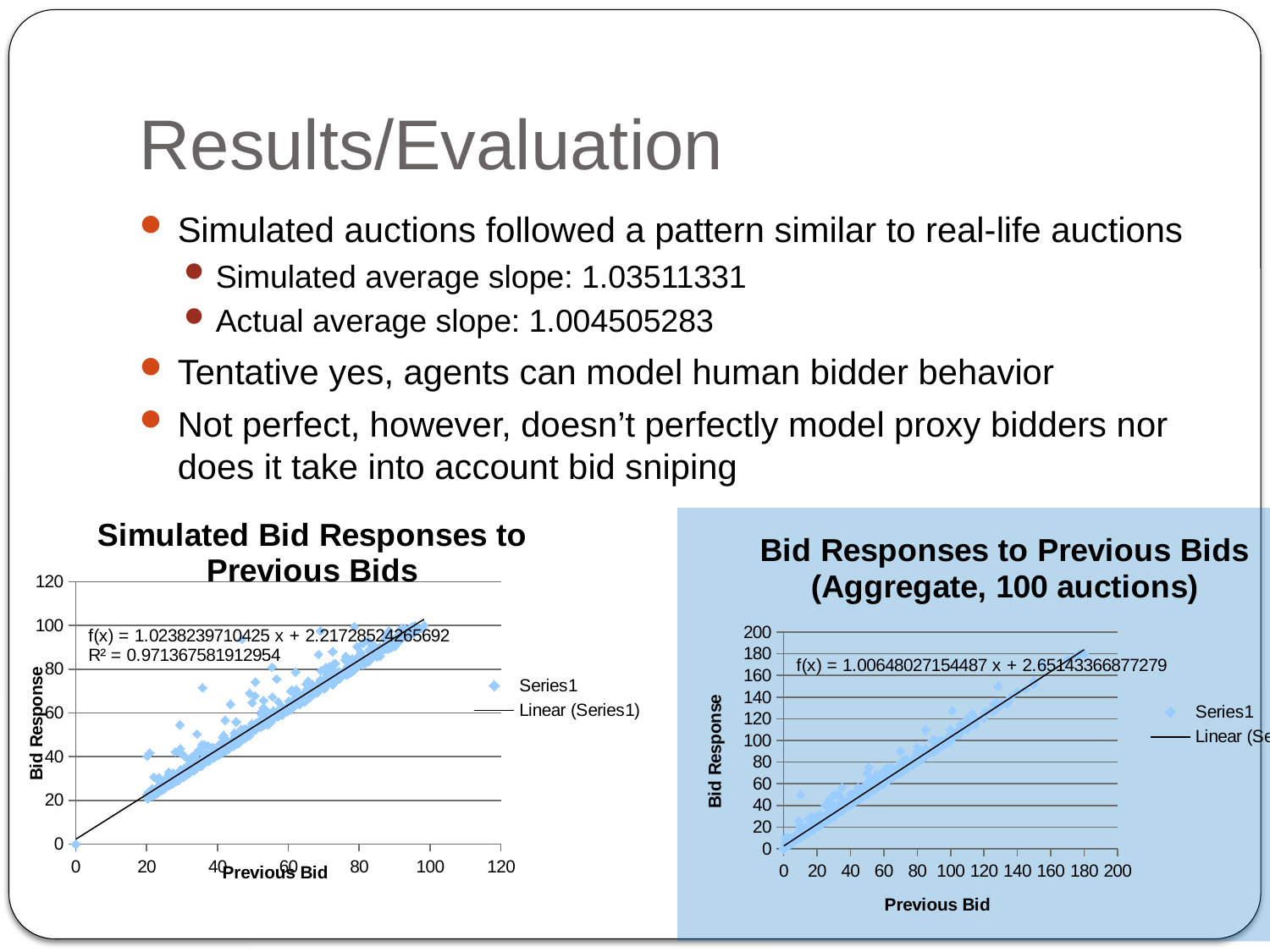

# Results/Evaluation
Simulated auctions followed a pattern similar to real-life auctions
Simulated average slope: 1.03511331
Actual average slope: 1.004505283
Tentative yes, agents can model human bidder behavior
Not perfect, however, doesn’t perfectly model proxy bidders nor does it take into account bid sniping

### Chart: Simulated Bid Responses to Previous Bids

| Category |  |
|---|---|

### Chart: Bid Responses to Previous Bids (Aggregate, 100 auctions)

| Category |  |
|---|---|